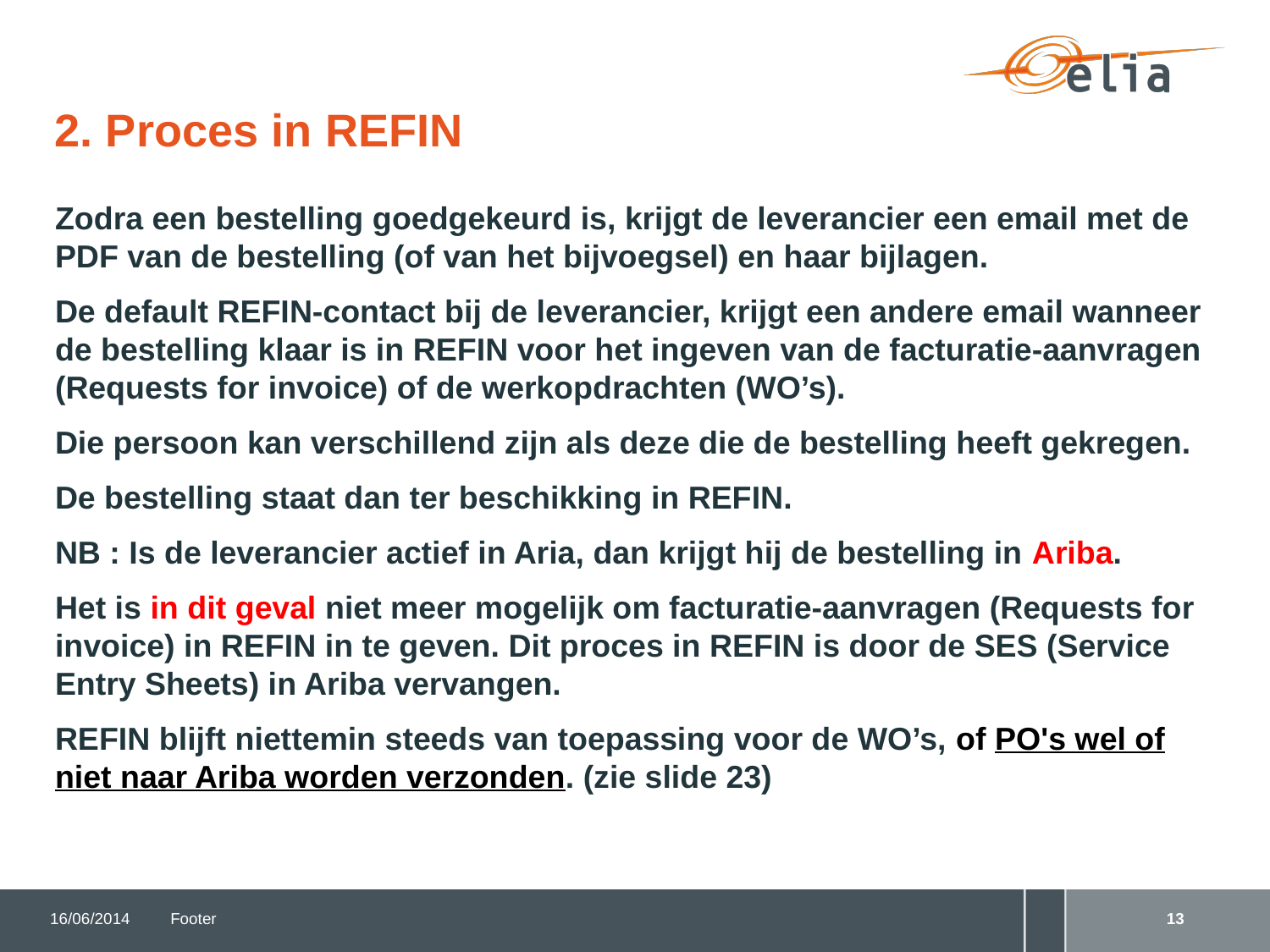

# 2. Proces in REFIN
Zodra een bestelling goedgekeurd is, krijgt de leverancier een email met de PDF van de bestelling (of van het bijvoegsel) en haar bijlagen.
De default REFIN-contact bij de leverancier, krijgt een andere email wanneer de bestelling klaar is in REFIN voor het ingeven van de facturatie-aanvragen (Requests for invoice) of de werkopdrachten (WO’s).
Die persoon kan verschillend zijn als deze die de bestelling heeft gekregen.
De bestelling staat dan ter beschikking in REFIN.
NB : Is de leverancier actief in Aria, dan krijgt hij de bestelling in Ariba.
Het is in dit geval niet meer mogelijk om facturatie-aanvragen (Requests for invoice) in REFIN in te geven. Dit proces in REFIN is door de SES (Service Entry Sheets) in Ariba vervangen.
REFIN blijft niettemin steeds van toepassing voor de WO’s, of PO's wel of niet naar Ariba worden verzonden. (zie slide 23)

16/06/2014
Footer
13